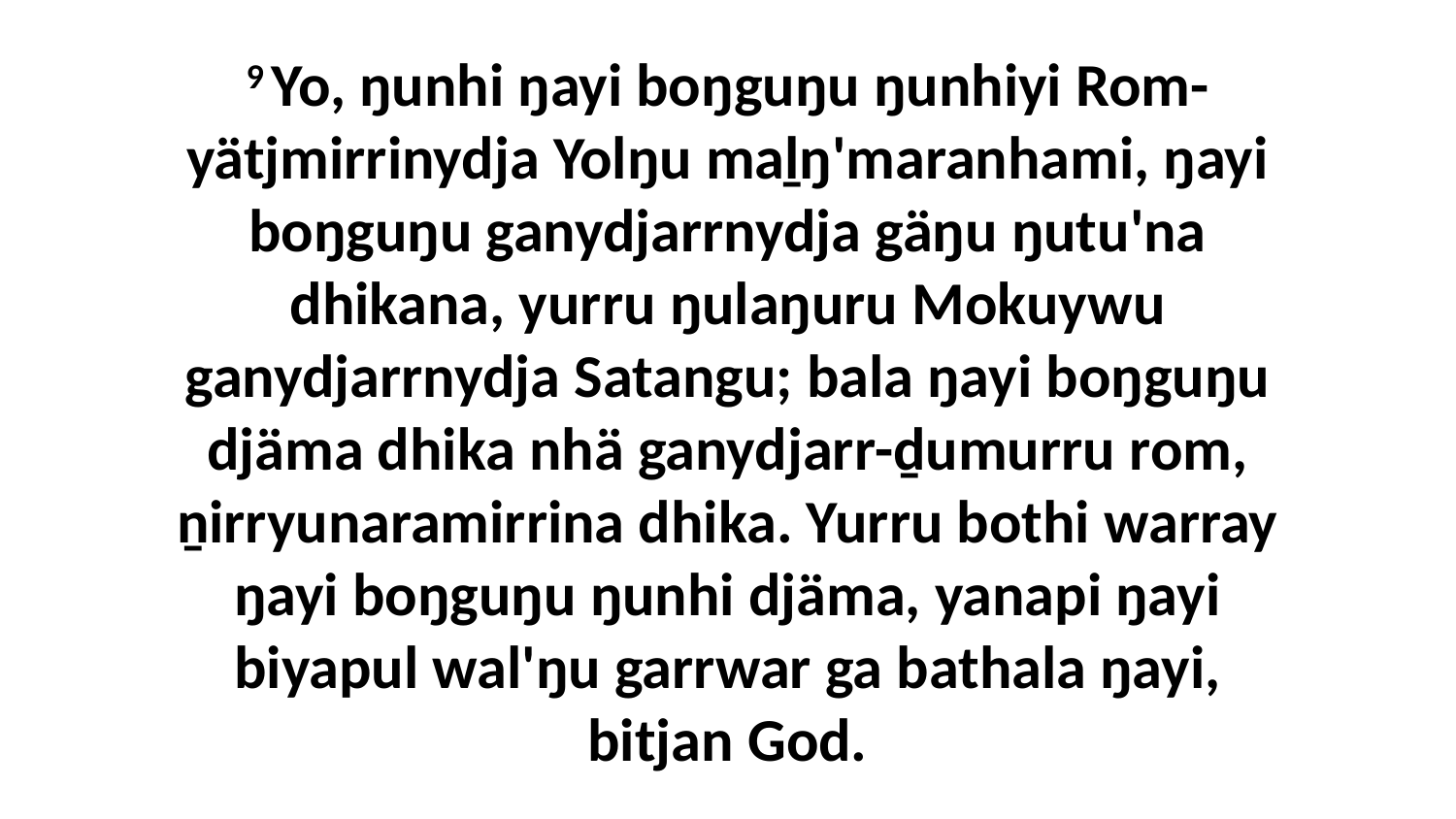

9 Yo, ŋunhi ŋayi boŋguŋu ŋunhiyi Rom-yätjmirrinydja Yolŋu maḻŋ'maranhami, ŋayi boŋguŋu ganydjarrnydja gäŋu ŋutu'na dhikana, yurru ŋulaŋuru Mokuywu ganydjarrnydja Satangu; bala ŋayi boŋguŋu djäma dhika nhä ganydjarr-ḏumurru rom, ṉirryunaramirrina dhika. Yurru bothi warray ŋayi boŋguŋu ŋunhi djäma, yanapi ŋayi biyapul wal'ŋu garrwar ga bathala ŋayi, bitjan God.